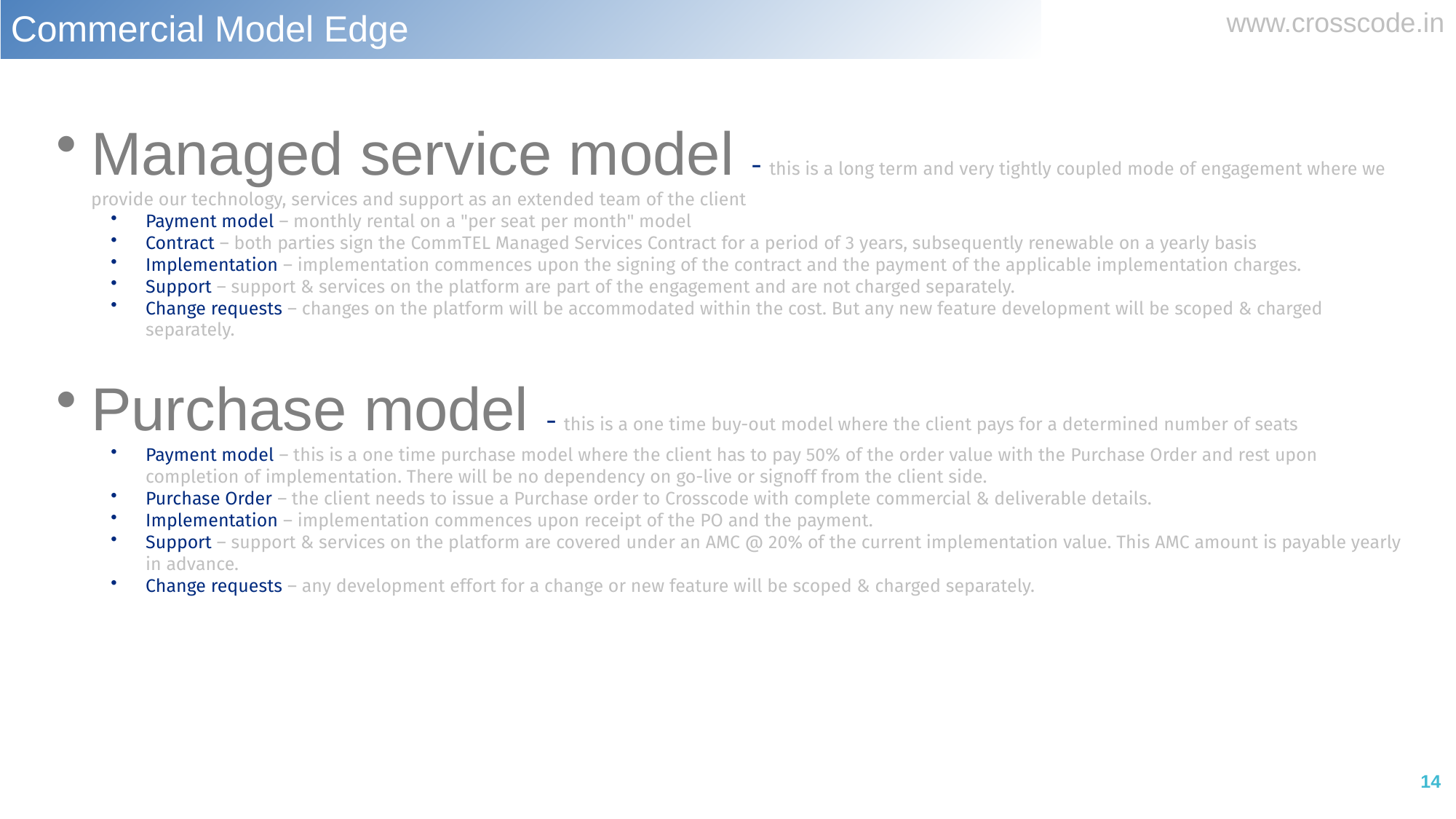

Commercial Model Edge
Managed service model - this is a long term and very tightly coupled mode of engagement where we provide our technology, services and support as an extended team of the client
Payment model – monthly rental on a "per seat per month" model
Contract – both parties sign the CommTEL Managed Services Contract for a period of 3 years, subsequently renewable on a yearly basis
Implementation – implementation commences upon the signing of the contract and the payment of the applicable implementation charges.
Support – support & services on the platform are part of the engagement and are not charged separately.
Change requests – changes on the platform will be accommodated within the cost. But any new feature development will be scoped & charged separately.
Purchase model - this is a one time buy-out model where the client pays for a determined number of seats
Payment model – this is a one time purchase model where the client has to pay 50% of the order value with the Purchase Order and rest upon completion of implementation. There will be no dependency on go-live or signoff from the client side.
Purchase Order – the client needs to issue a Purchase order to Crosscode with complete commercial & deliverable details.
Implementation – implementation commences upon receipt of the PO and the payment.
Support – support & services on the platform are covered under an AMC @ 20% of the current implementation value. This AMC amount is payable yearly in advance.
Change requests – any development effort for a change or new feature will be scoped & charged separately.
14